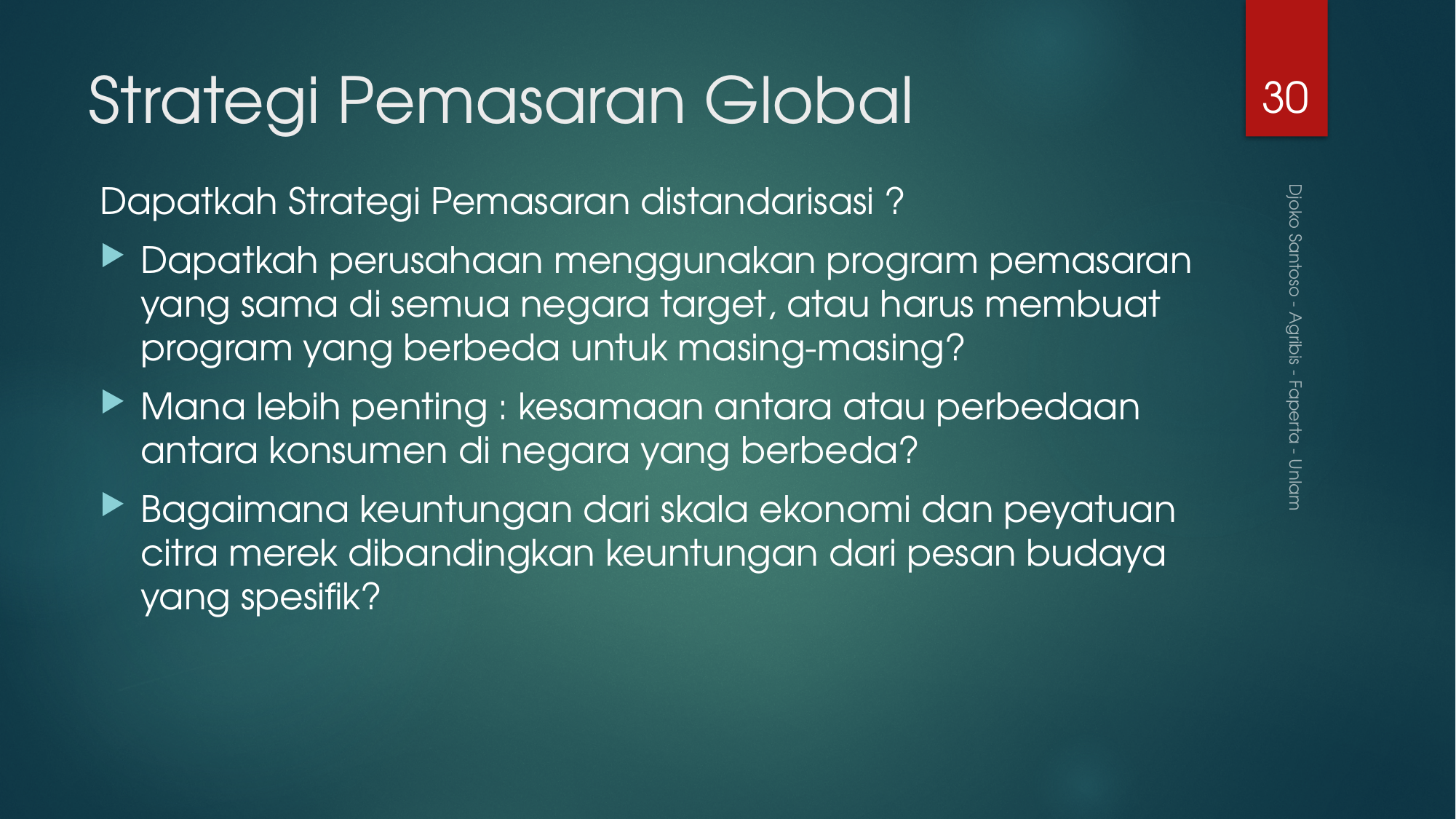

30
# Strategi Pemasaran Global
Dapatkah Strategi Pemasaran distandarisasi ?
Dapatkah perusahaan menggunakan program pemasaran yang sama di semua negara target, atau harus membuat program yang berbeda untuk masing-masing?
Mana lebih penting : kesamaan antara atau perbedaan antara konsumen di negara yang berbeda?
Bagaimana keuntungan dari skala ekonomi dan peyatuan citra merek dibandingkan keuntungan dari pesan budaya yang spesifik?

Djoko Santoso - Agribis - Faperta - Unlam